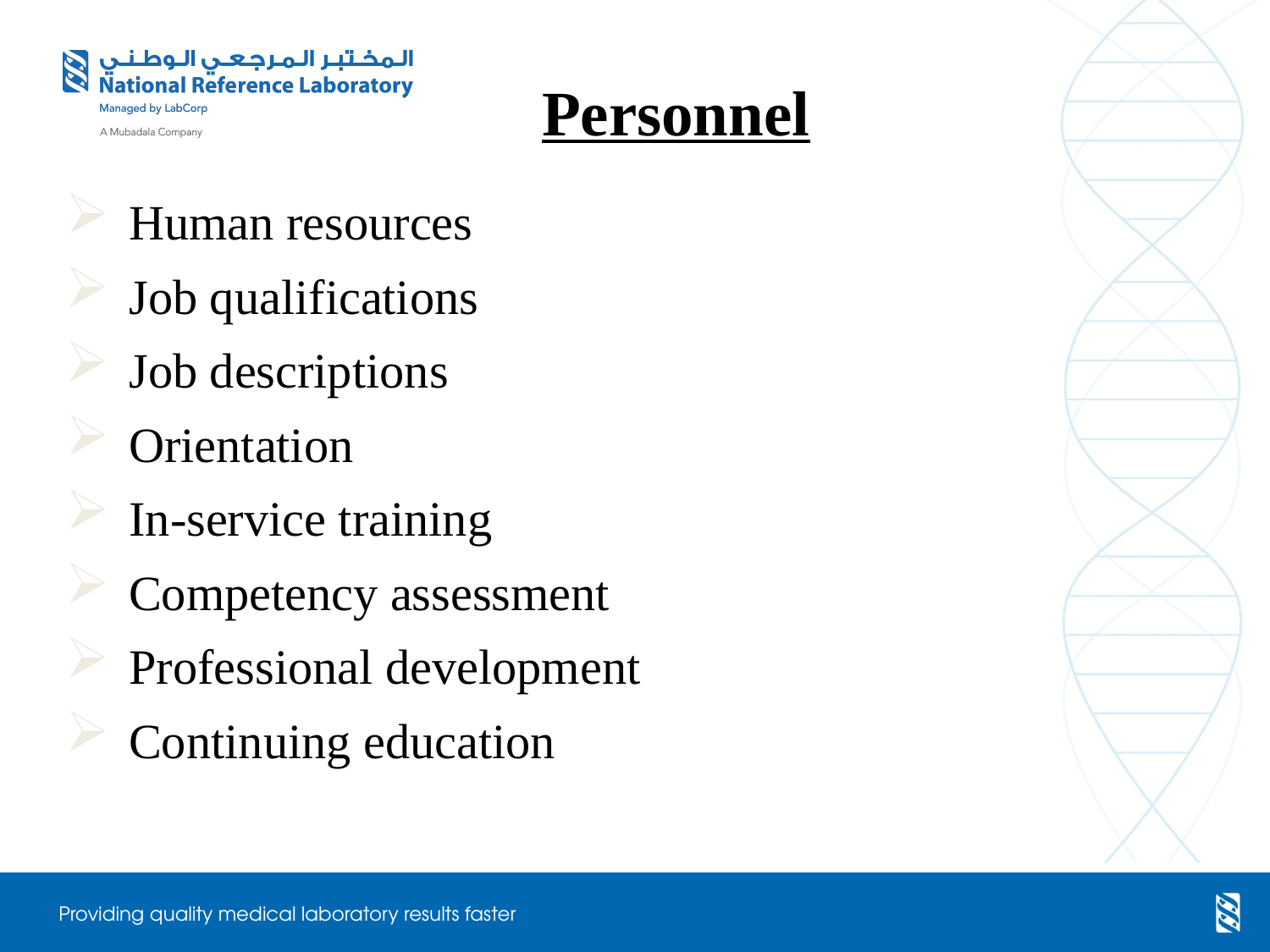

Personnel
Human resources
Job qualifications
Job descriptions
Orientation
In-service training
Competency assessment
Professional development
Continuing education